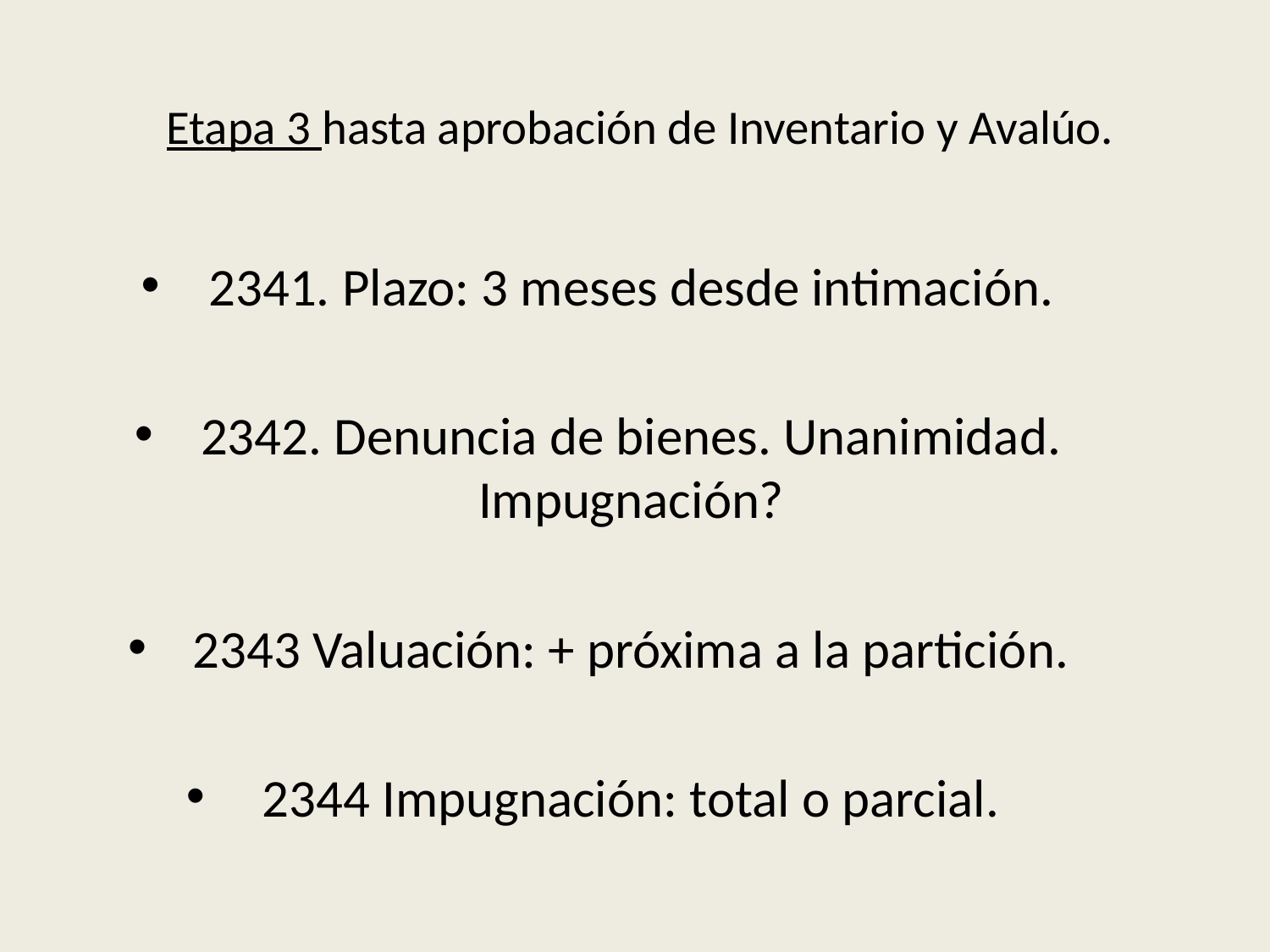

# Etapa 3 hasta aprobación de Inventario y Avalúo.
2341. Plazo: 3 meses desde intimación.

2342. Denuncia de bienes. Unanimidad. Impugnación?

2343 Valuación: + próxima a la partición.

2344 Impugnación: total o parcial.